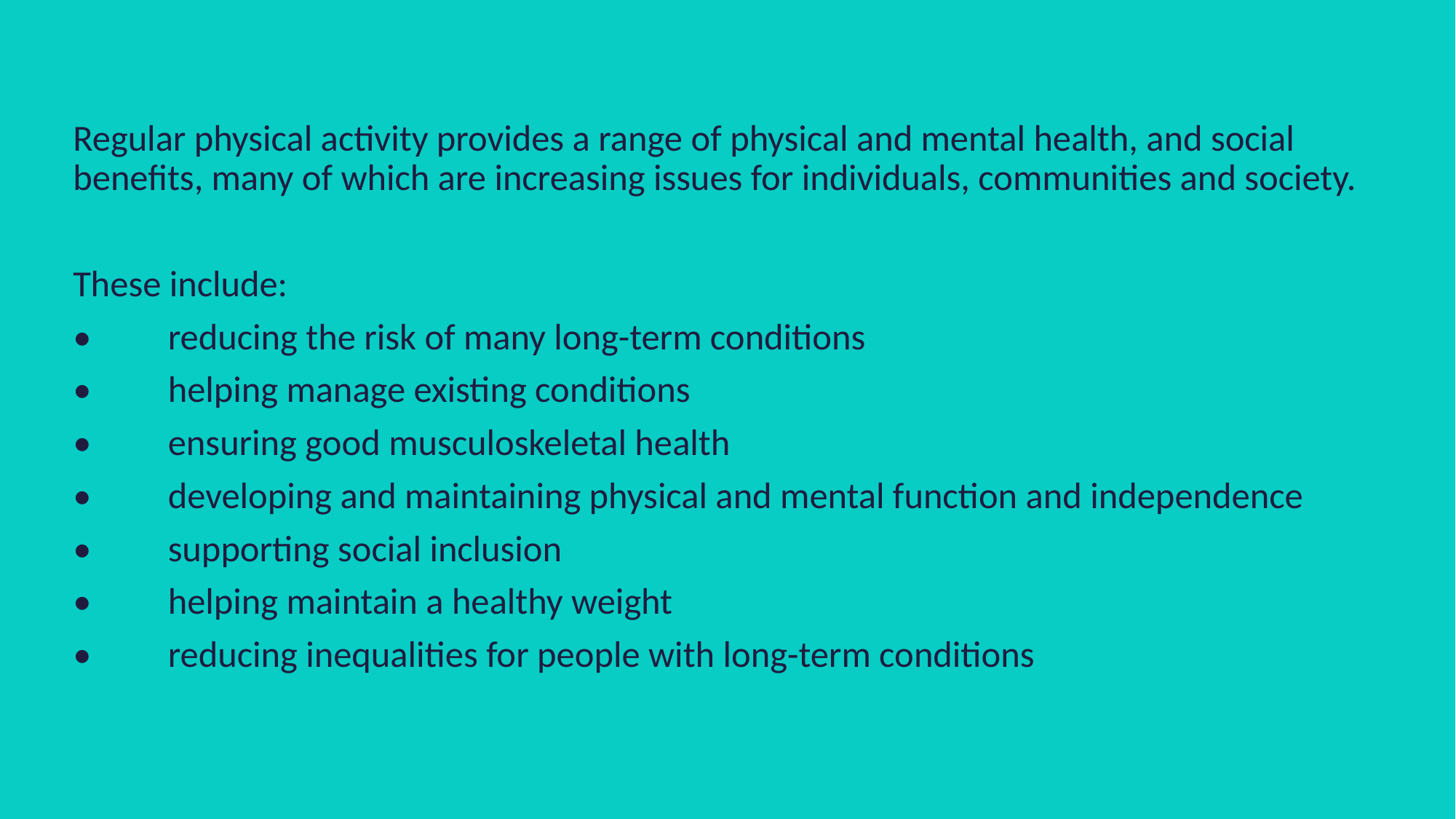

Regular physical activity provides a range of physical and mental health, and social benefits, many of which are increasing issues for individuals, communities and society.

These include:
•	reducing the risk of many long-term conditions
•	helping manage existing conditions
•	ensuring good musculoskeletal health
•	developing and maintaining physical and mental function and independence
•	supporting social inclusion
•	helping maintain a healthy weight
•	reducing inequalities for people with long-term conditions